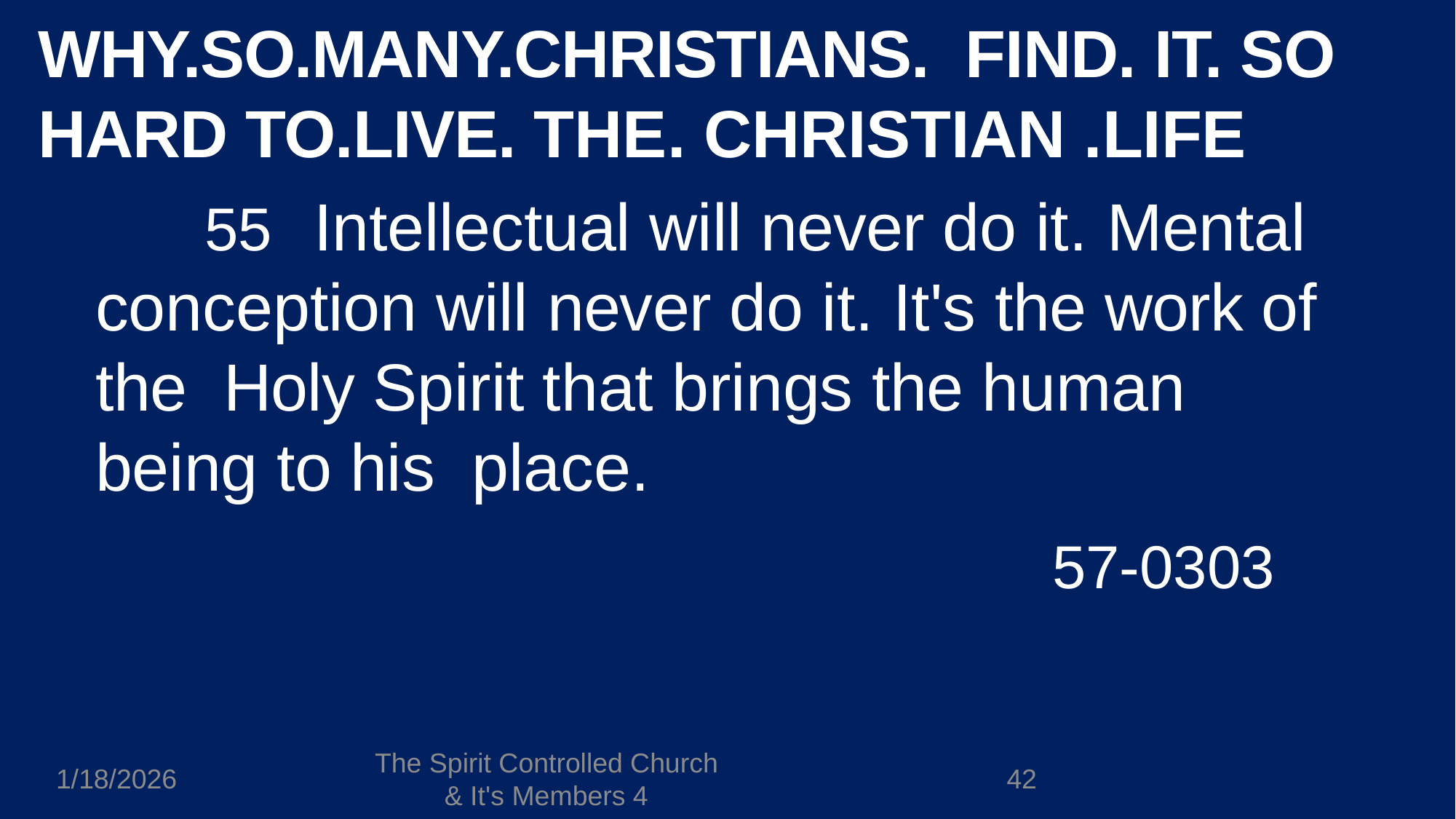

# WHY.SO.MANY.CHRISTIANS.  FIND. IT. SO HARD TO.LIVE. THE. CHRISTIAN .LIFE
55	Intellectual will never do it. Mental  conception will never do it. It's the work of the  Holy Spirit that brings the human being to his  place.
			57-0303
1/18/2026
The Spirit Controlled Church & It's Members 4
42